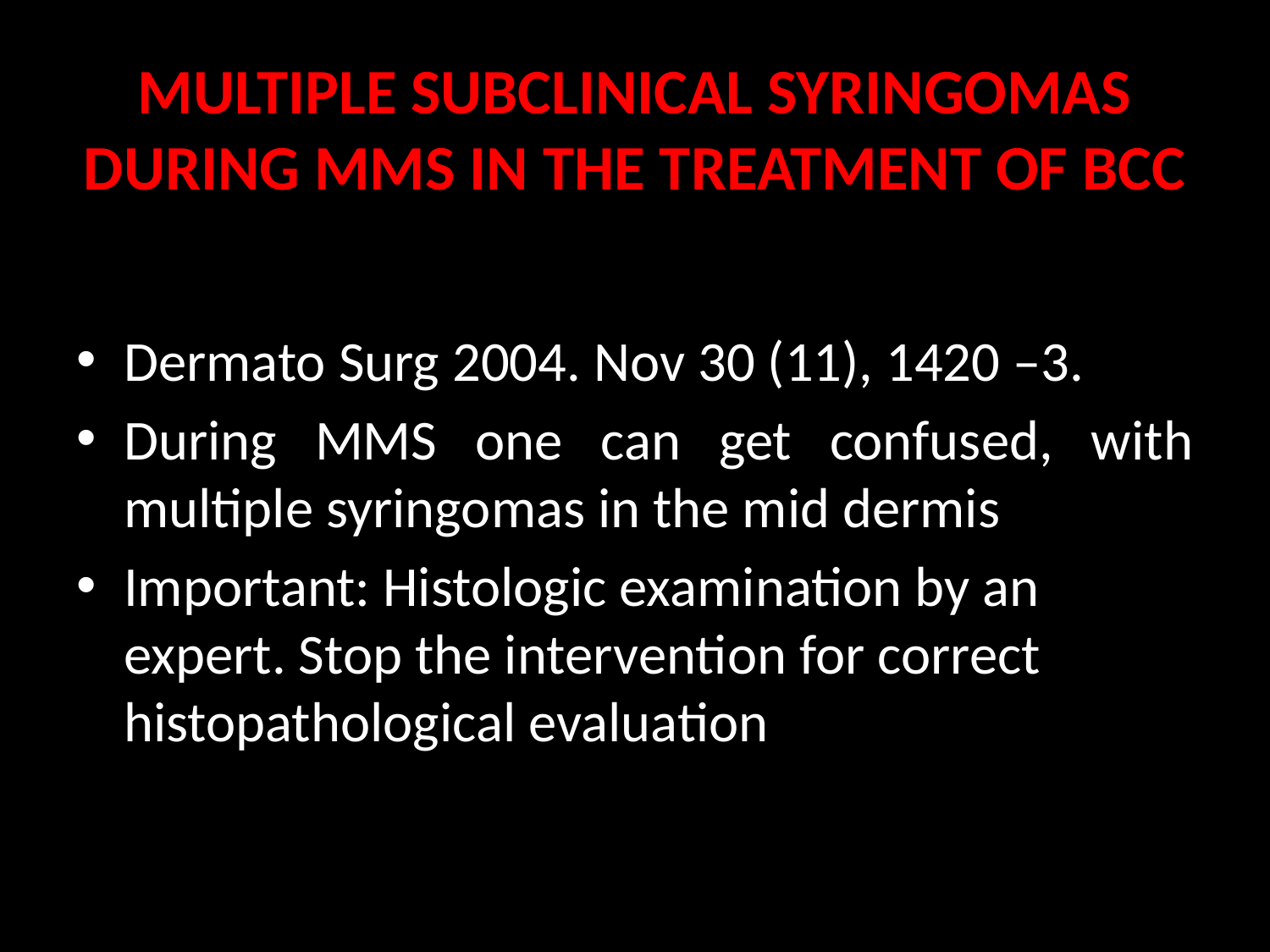

# MULTIPLE SUBCLINICAL SYRINGOMAS DURING MMS IN THE TREATMENT OF BCC
Dermato Surg 2004. Nov 30 (11), 1420 –3.
During MMS one can get confused, with multiple syringomas in the mid dermis
Important: Histologic examination by an expert. Stop the intervention for correct histopathological evaluation